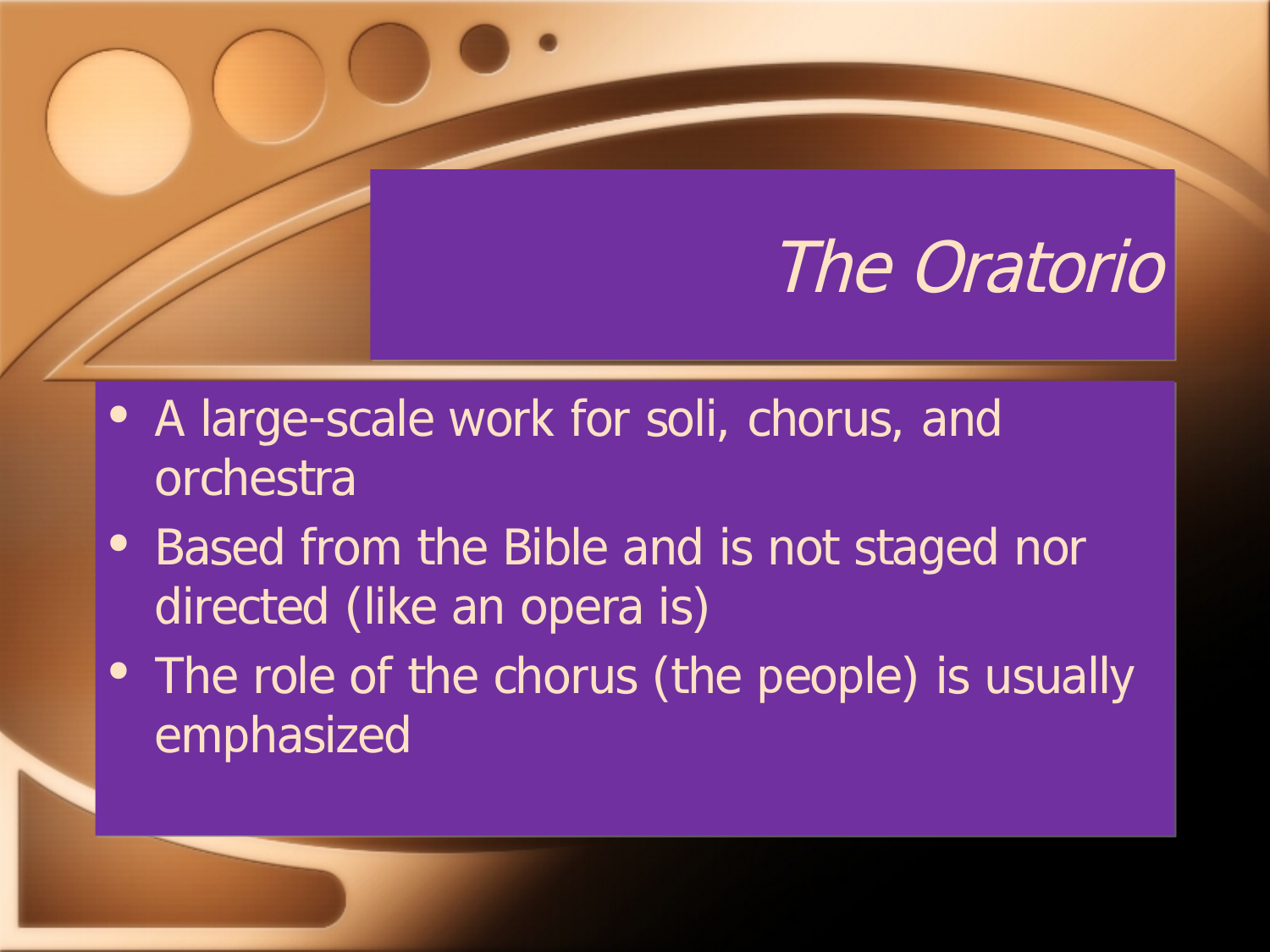

# The Oratorio
A large-scale work for soli, chorus, and orchestra
Based from the Bible and is not staged nor directed (like an opera is)
The role of the chorus (the people) is usually emphasized